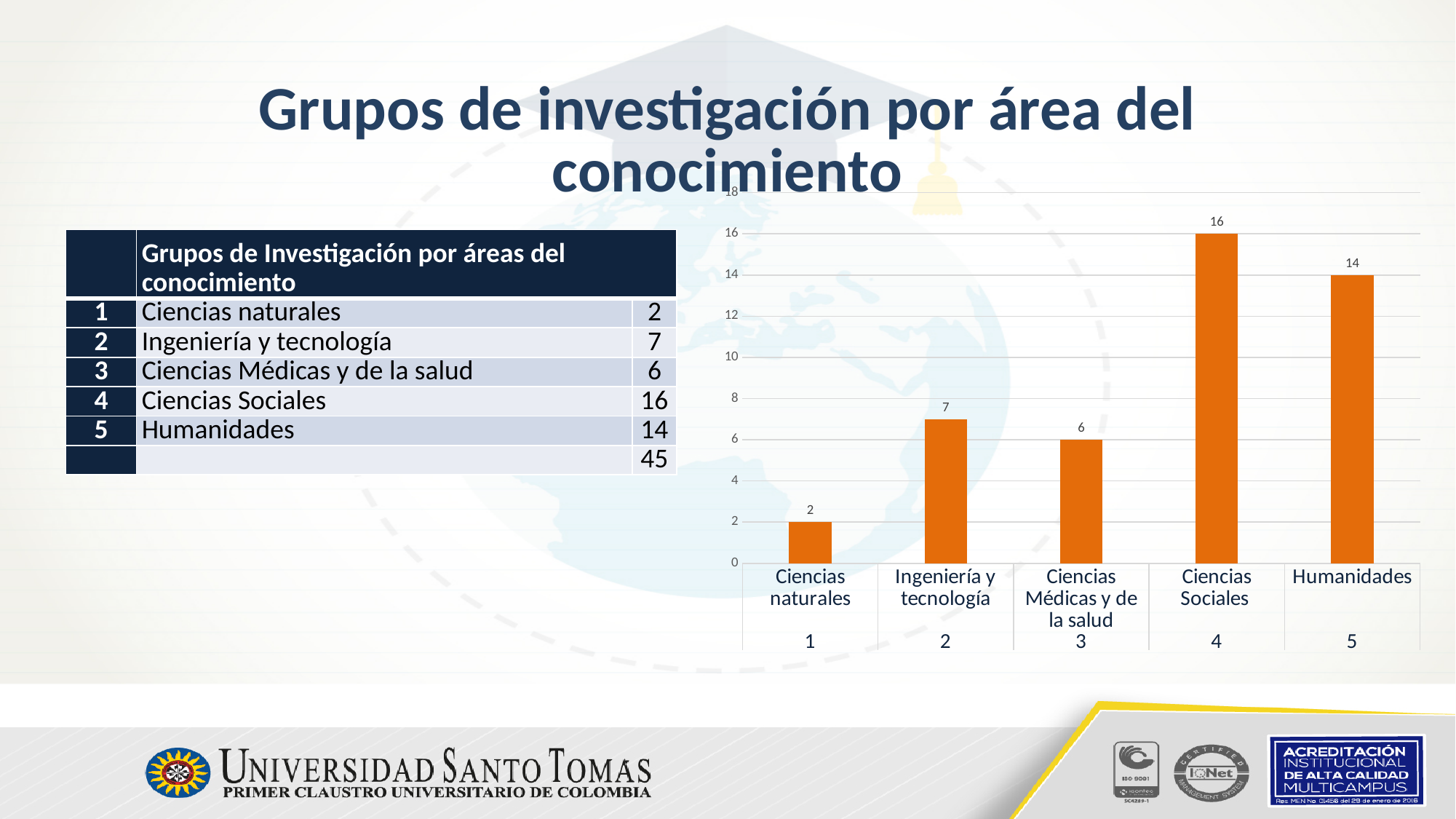

# Grupos de investigación por área del conocimiento

### Chart

| Category |  |
|---|---|
| Ciencias naturales | 2.0 |
| Ingeniería y tecnología | 7.0 |
| Ciencias Médicas y de la salud | 6.0 |
| Ciencias Sociales  | 16.0 |
| Humanidades | 14.0 |
|  | Grupos de Investigación por áreas del conocimiento |  |
| --- | --- | --- |
| 1 | Ciencias naturales | 2 |
| 2 | Ingeniería y tecnología | 7 |
| 3 | Ciencias Médicas y de la salud | 6 |
| 4 | Ciencias Sociales | 16 |
| 5 | Humanidades | 14 |
|  |  | 45 |